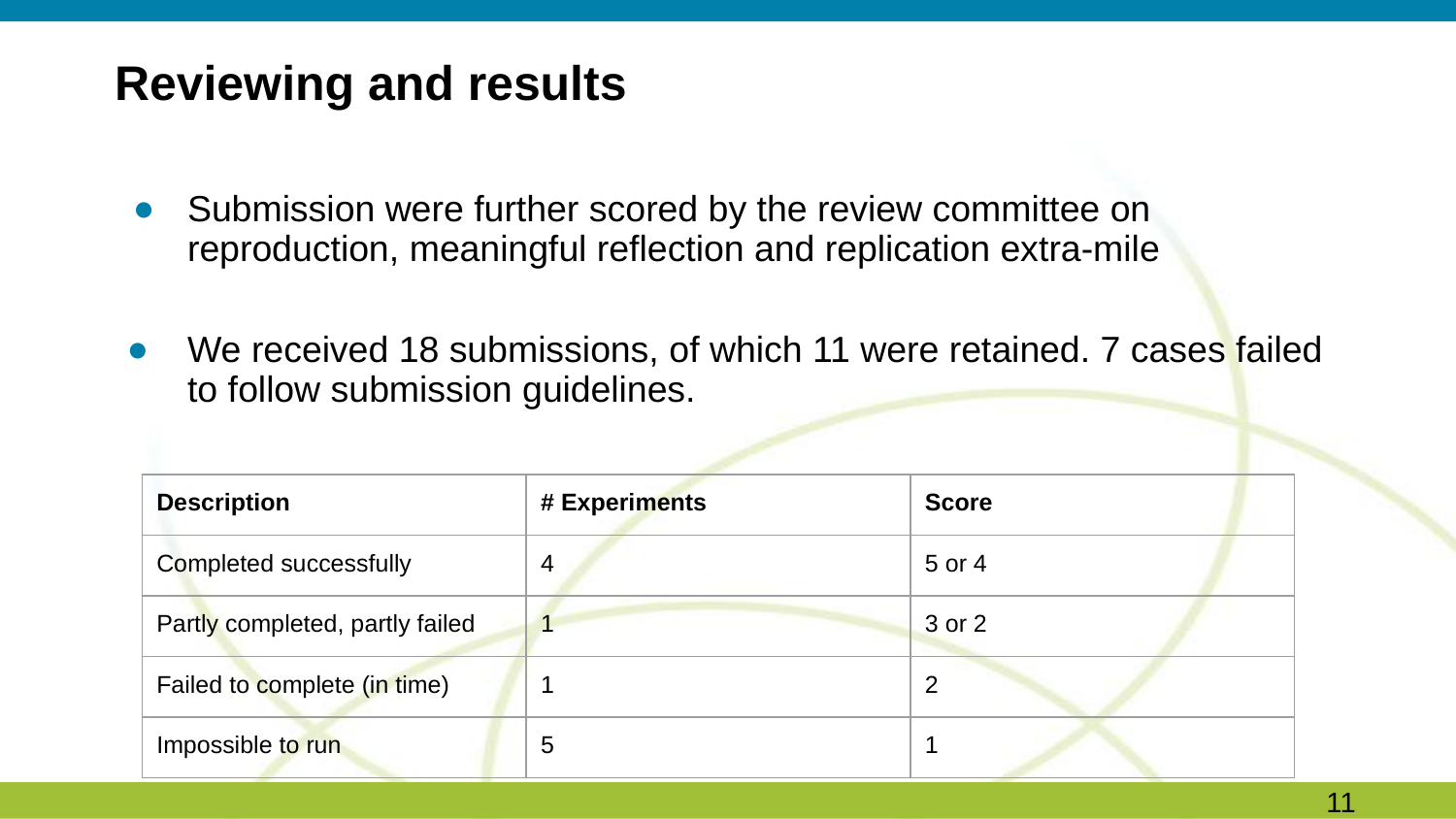

# Reviewing and results
Submission were further scored by the review committee on reproduction, meaningful reflection and replication extra-mile

We received 18 submissions, of which 11 were retained. 7 cases failed to follow submission guidelines.

| Description | # Experiments | Score |
| --- | --- | --- |
| Completed successfully | 4 | 5 or 4 |
| Partly completed, partly failed | 1 | 3 or 2 |
| Failed to complete (in time) | 1 | 2 |
| Impossible to run | 5 | 1 |
11